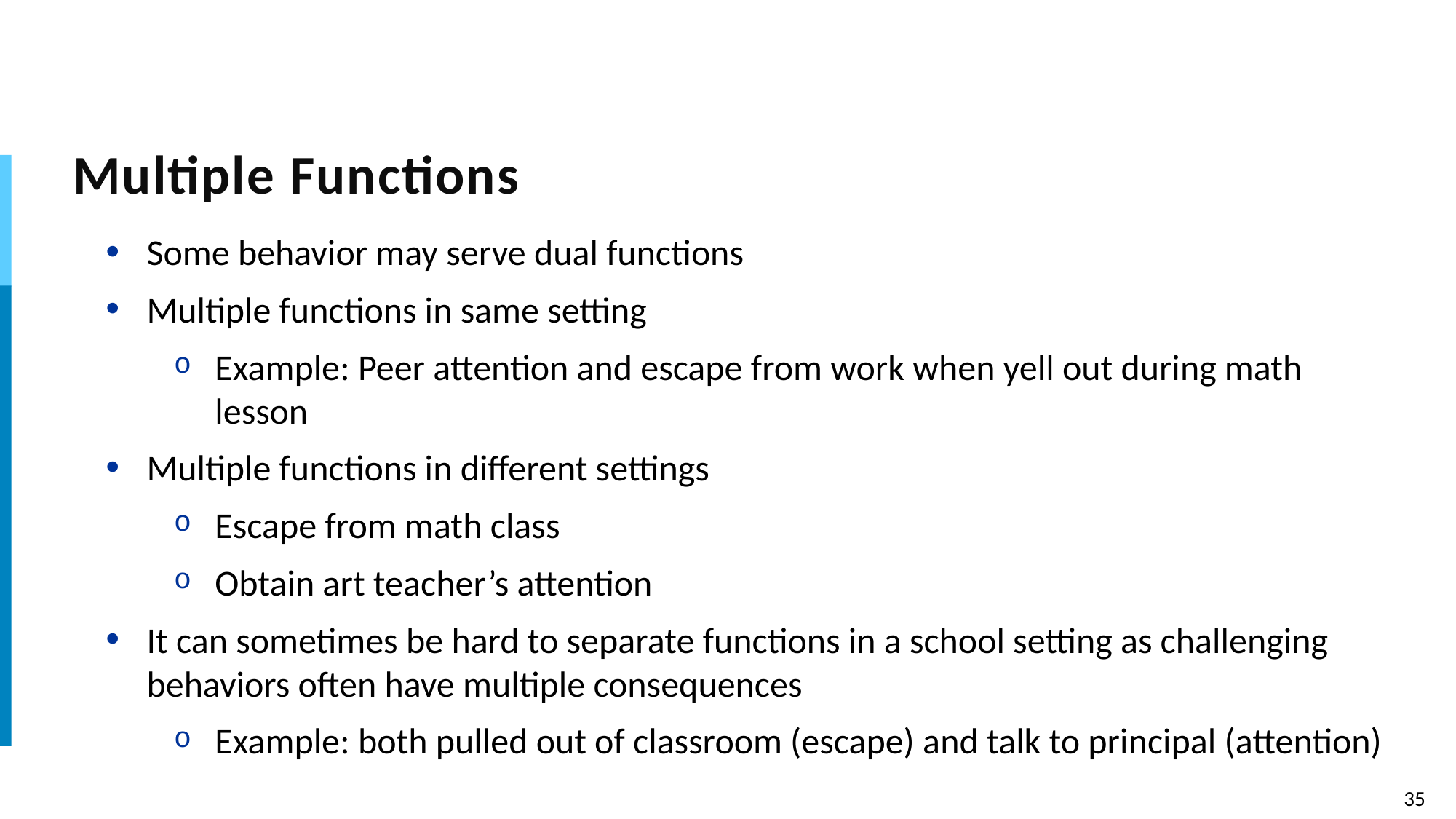

# Multiple Functions
Some behavior may serve dual functions
Multiple functions in same setting
Example: Peer attention and escape from work when yell out during math lesson
Multiple functions in different settings
Escape from math class
Obtain art teacher’s attention
It can sometimes be hard to separate functions in a school setting as challenging behaviors often have multiple consequences
Example: both pulled out of classroom (escape) and talk to principal (attention)